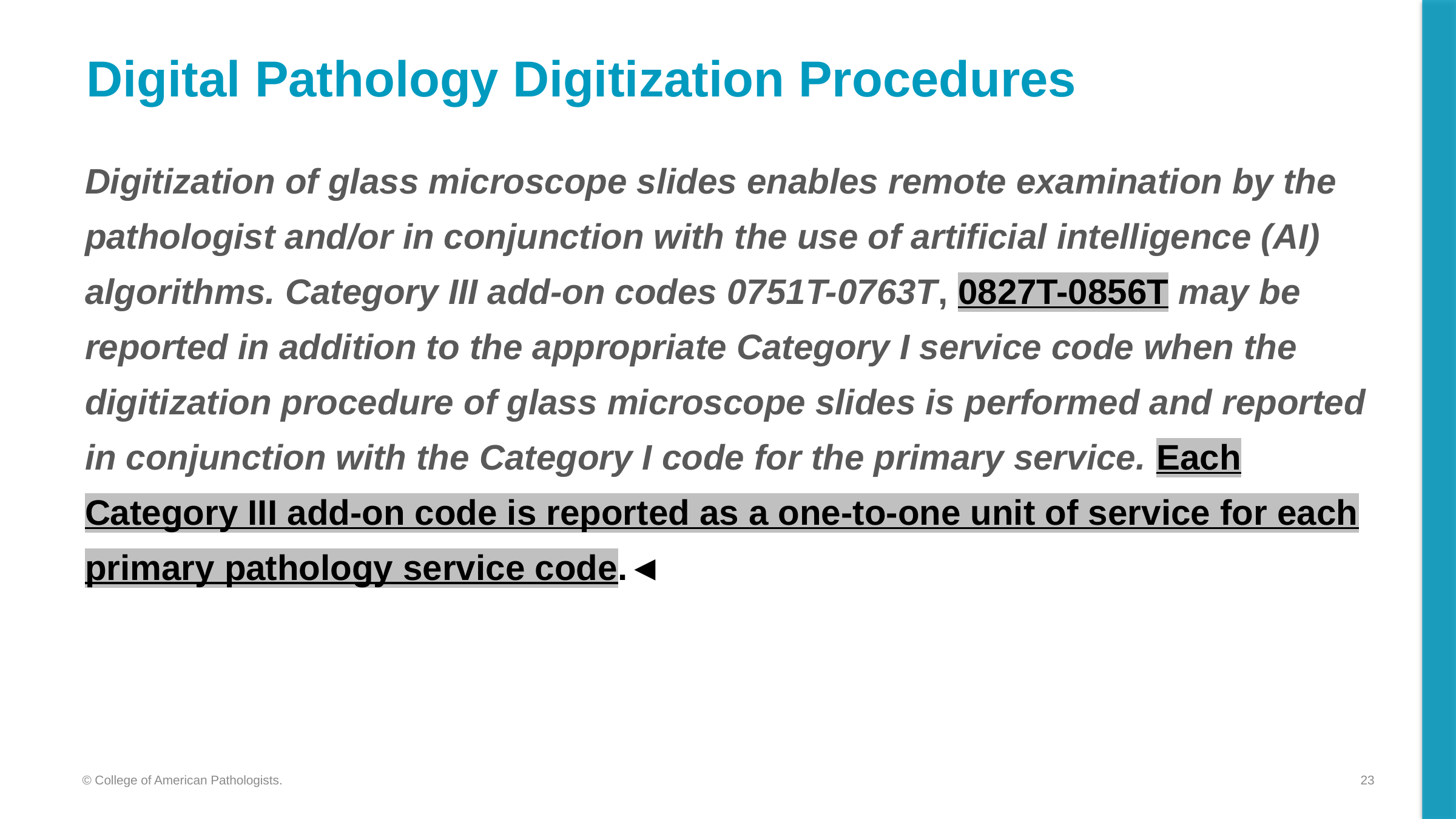

# Digital Pathology Digitization Procedures
Digitization of glass microscope slides enables remote examination by the pathologist and/or in conjunction with the use of artificial intelligence (AI) algorithms. Category III add-on codes 0751T-0763T, 0827T-0856T may be reported in addition to the appropriate Category I service code when the digitization procedure of glass microscope slides is performed and reported in conjunction with the Category I code for the primary service. Each Category III add-on code is reported as a one-to-one unit of service for each primary pathology service code.◄

23